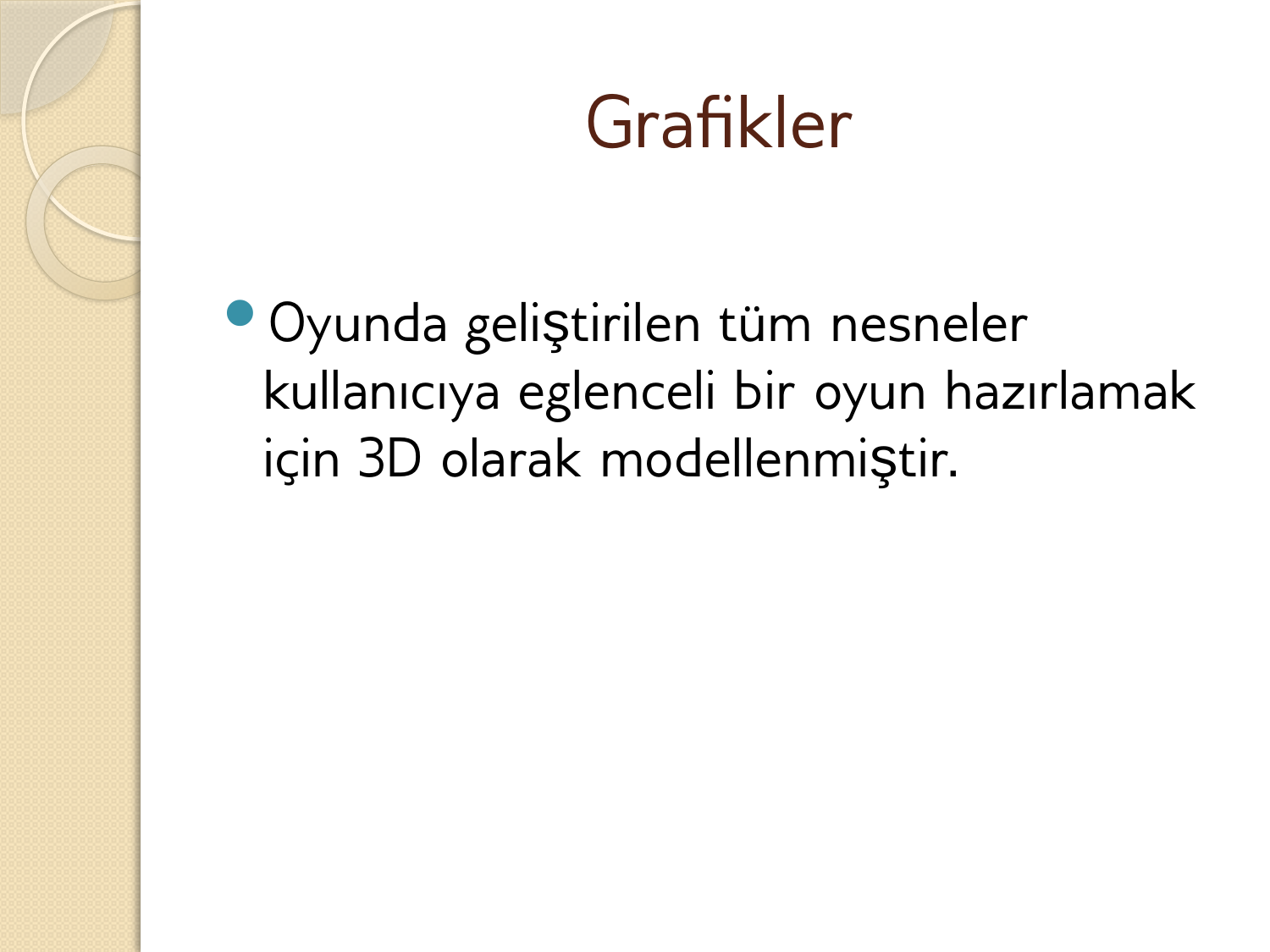

# Grafikler

Oyunda geliştirilen tüm nesneler kullanıcıya eglenceli bir oyun hazırlamak için 3D olarak modellenmiştir.